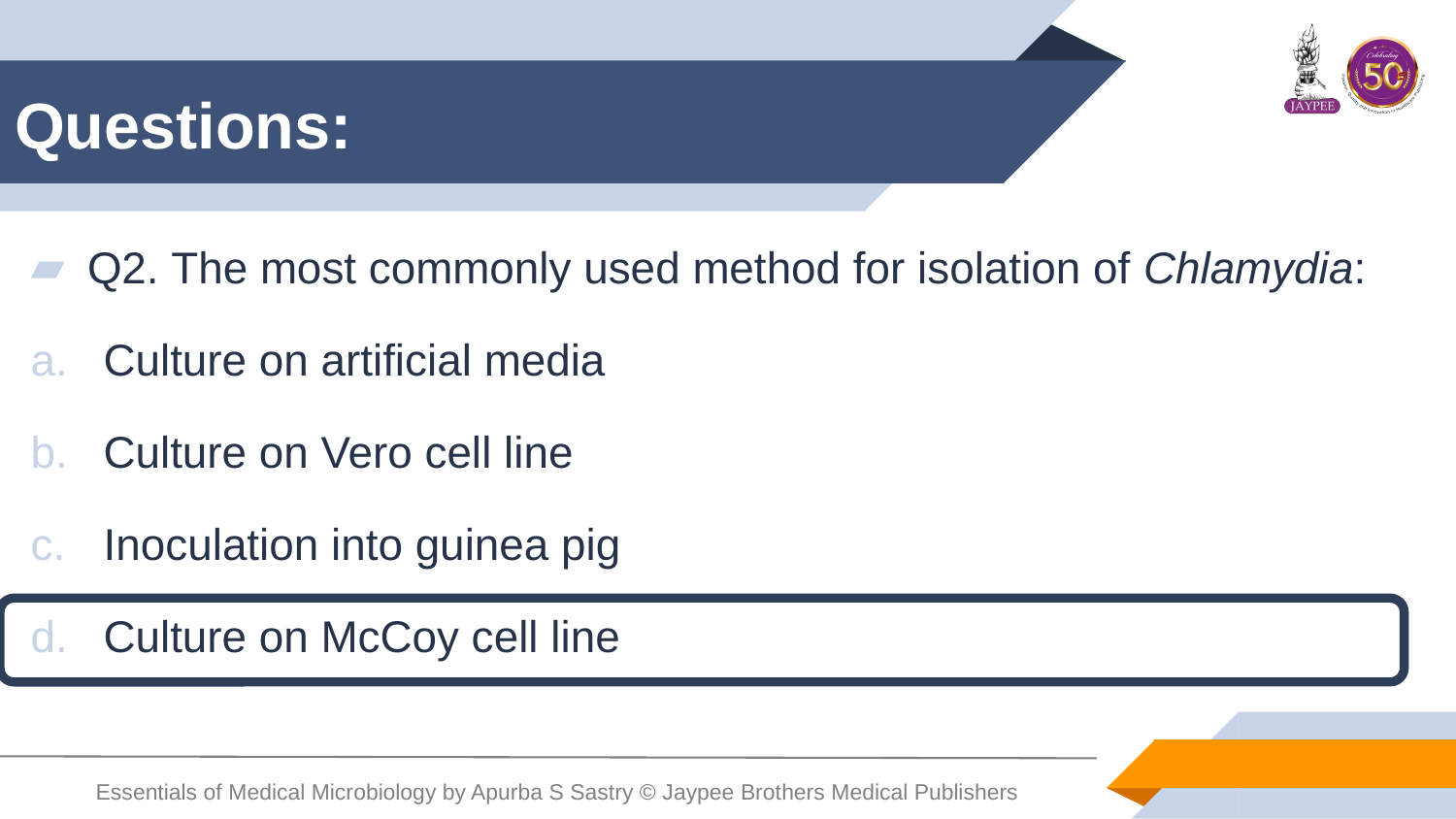

# Questions:
Q2. The most commonly used method for isolation of Chlamydia:
Culture on artificial media
Culture on Vero cell line
Inoculation into guinea pig
Culture on McCoy cell line